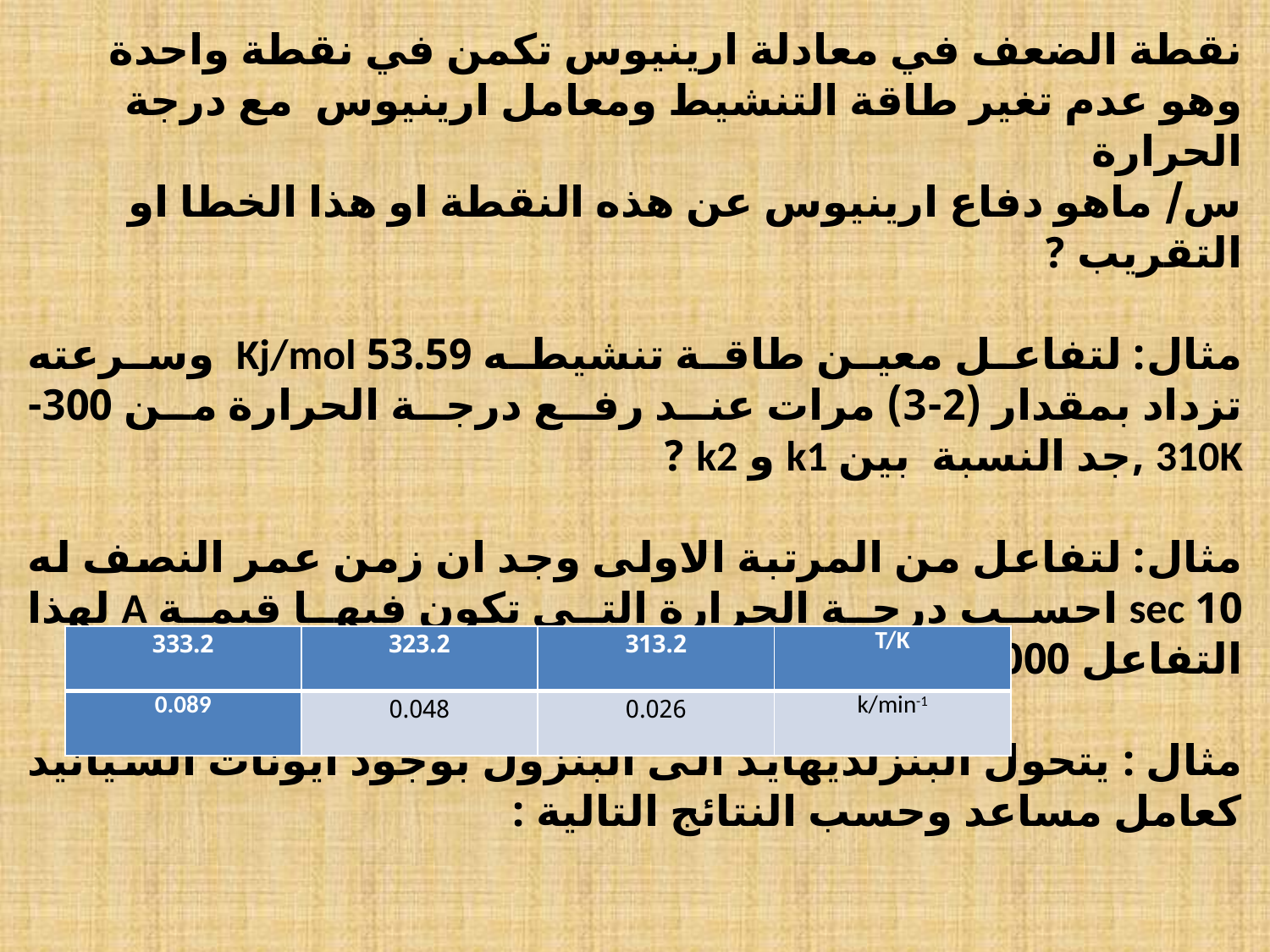

نقطة الضعف في معادلة ارينيوس تكمن في نقطة واحدة وهو عدم تغير طاقة التنشيط ومعامل ارينيوس  مع درجة الحرارة
س/ ماهو دفاع ارينيوس عن هذه النقطة او هذا الخطا او التقريب ?

مثال: لتفاعل معين طاقة تنشيطه 53.59 Kj/mol  وسرعته تزداد بمقدار (2-3) مرات عند رفع درجة الحرارة من 300-310K ,جد النسبة  بين k1 و k2 ?

مثال: لتفاعل من المرتبة الاولى وجد ان زمن عمر النصف له 10 sec احسب درجة الحرارة التي تكون فيها قيمة A لهذا التفاعل 1000 ثانية -1  وطاقة التنشيط له 80 Kj ?

مثال : يتحول البنزلديهايد الى البنزول بوجود ايونات السيانيد كعامل مساعد وحسب النتائج التالية :

جد طاقة التنشيط ومعامل ارينيوس لهذا التفاعل ?

| 333.2 | 323.2 | 313.2 | T/K |
| --- | --- | --- | --- |
| 0.089 | 0.048 | 0.026 | k/min-1 |